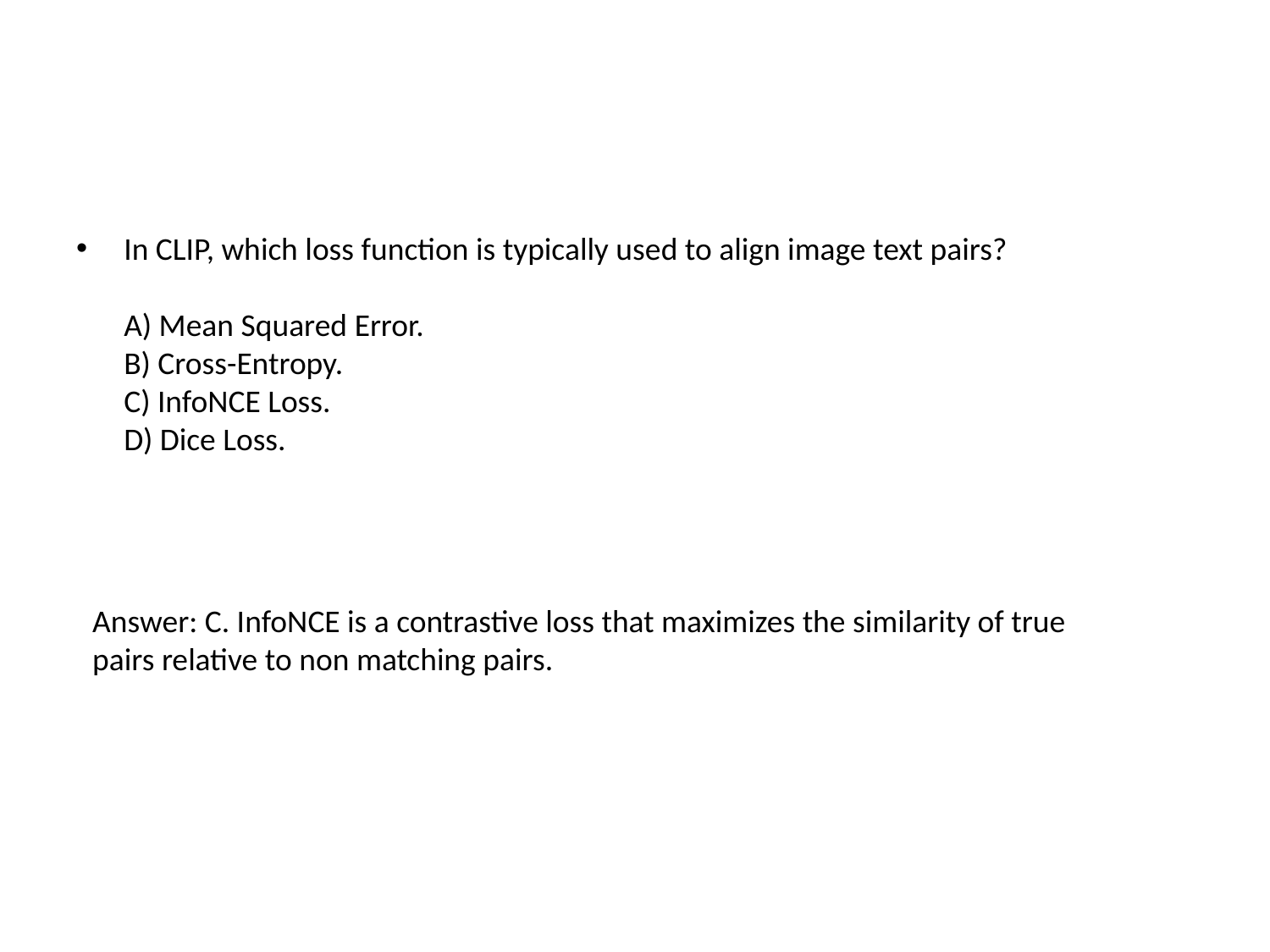

In CLIP, which loss function is typically used to align image text pairs?
A) Mean Squared Error.
B) Cross-Entropy.
C) InfoNCE Loss.
D) Dice Loss.
Answer: C. InfoNCE is a contrastive loss that maximizes the similarity of true pairs relative to non matching pairs.